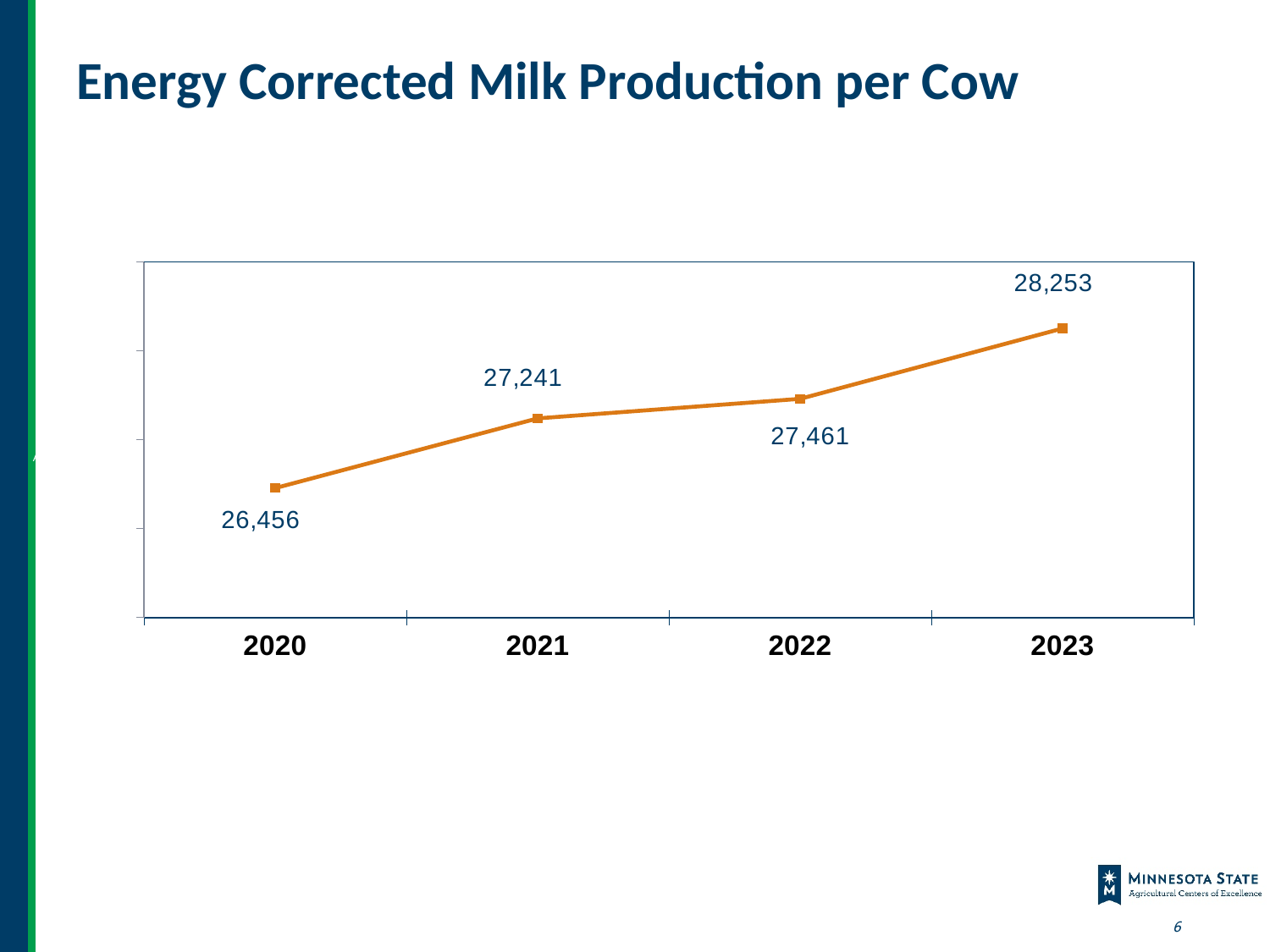

# Energy Corrected Milk Production per Cow

### Chart

| Category | # milk/cow |
|---|---|
| 2020 | 26456.0 |
| 2021 | 27241.0 |
| 2022 | 27461.0 |
| 2023 | 28253.0 |